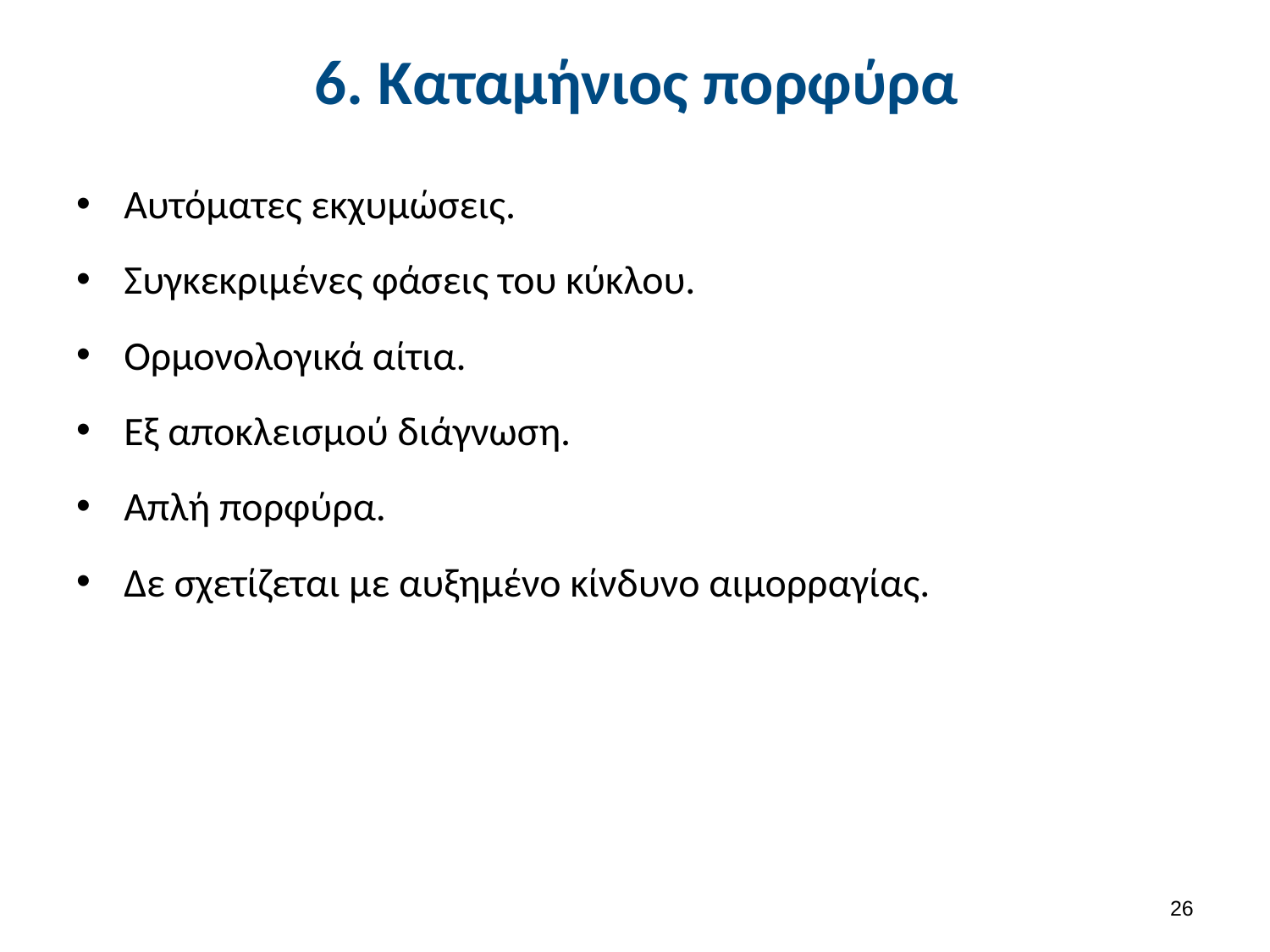

# 6. Καταμήνιος πορφύρα
Αυτόματες εκχυμώσεις.
Συγκεκριμένες φάσεις του κύκλου.
Ορμονολογικά αίτια.
Εξ αποκλεισμού διάγνωση.
Απλή πορφύρα.
Δε σχετίζεται με αυξημένο κίνδυνο αιμορραγίας.
26